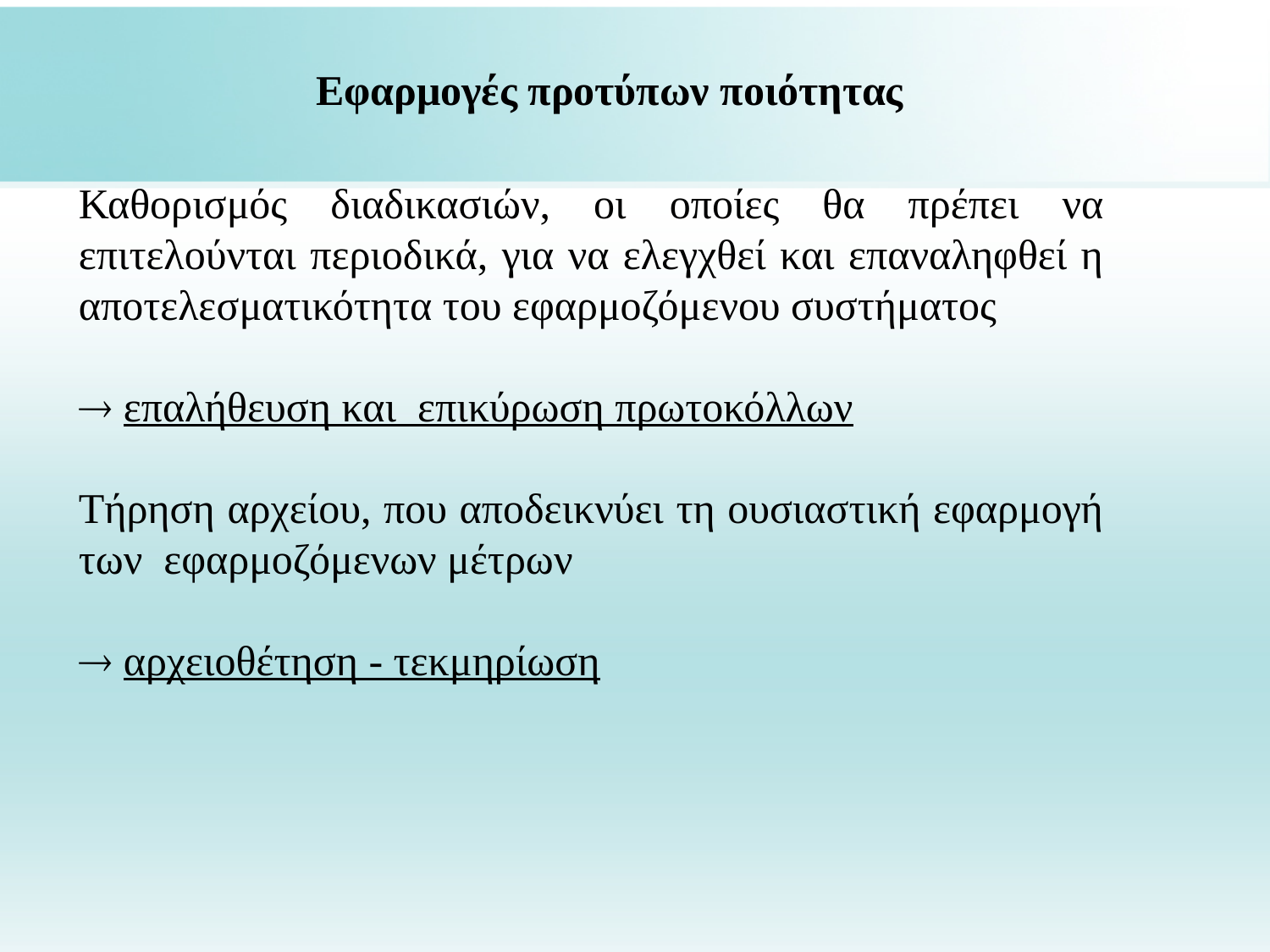

Εφαρμογές προτύπων ποιότητας
Καθορισμός διαδικασιών, οι οποίες θα πρέπει να επιτελούνται περιοδικά, για να ελεγχθεί και επαναληφθεί η αποτελεσματικότητα του εφαρμοζόμενου συστήματος

→ επαλήθευση και  επικύρωση πρωτοκόλλων

Τήρηση αρχείου, που αποδεικνύει τη ουσιαστική εφαρμογή των  εφαρμοζόμενων μέτρων

→ αρχειοθέτηση - τεκμηρίωση